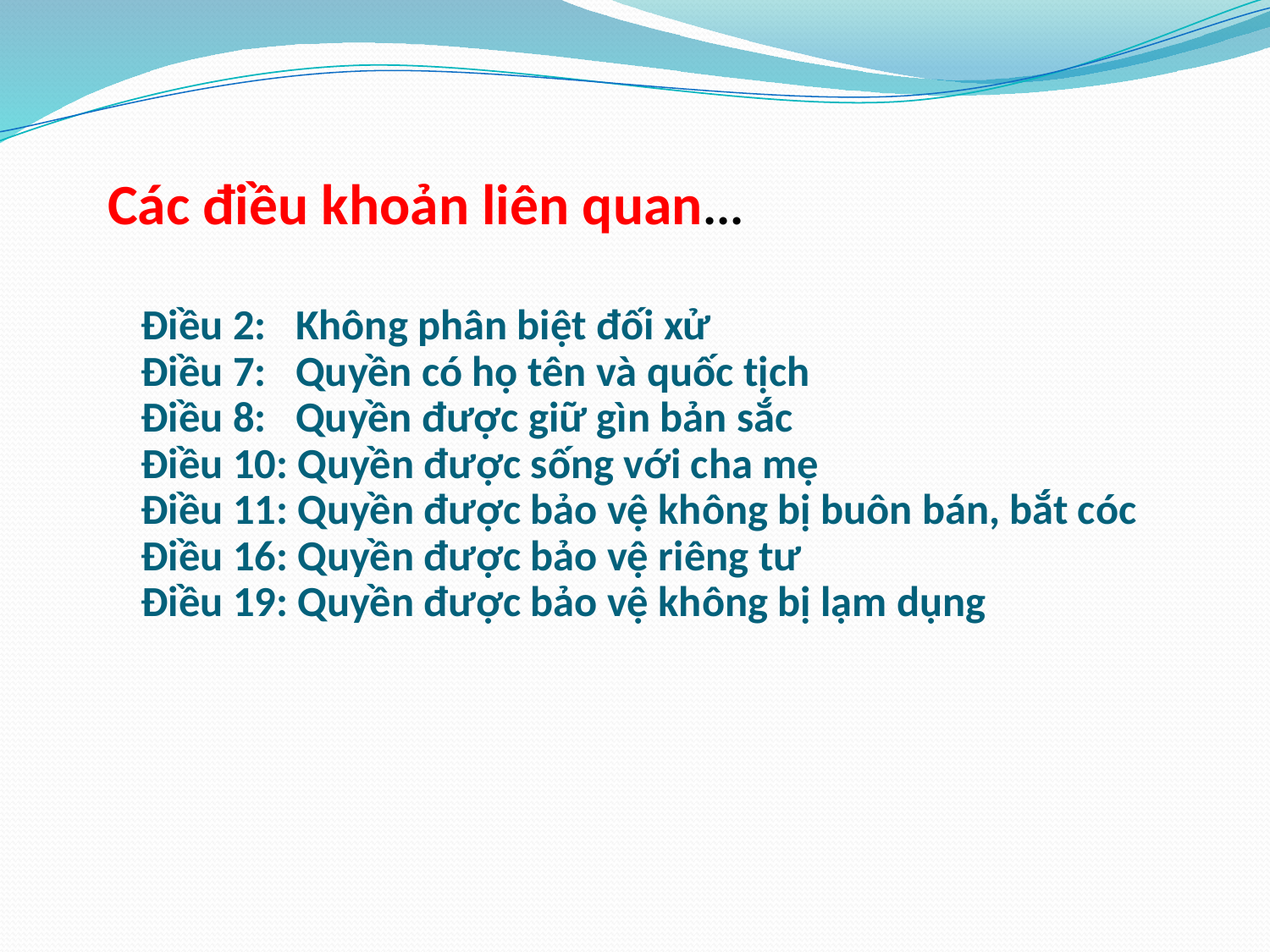

Các điều khoản liên quan...
Điều 2:   Không phân biệt đối xử
Điều 7:   Quyền có họ tên và quốc tịch
Điều 8:   Quyền được giữ gìn bản sắc
Điều 10: Quyền được sống với cha mẹ
Điều 11: Quyền được bảo vệ không bị buôn bán, bắt cóc
Điều 16: Quyền được bảo vệ riêng tư
Điều 19: Quyền được bảo vệ không bị lạm dụng